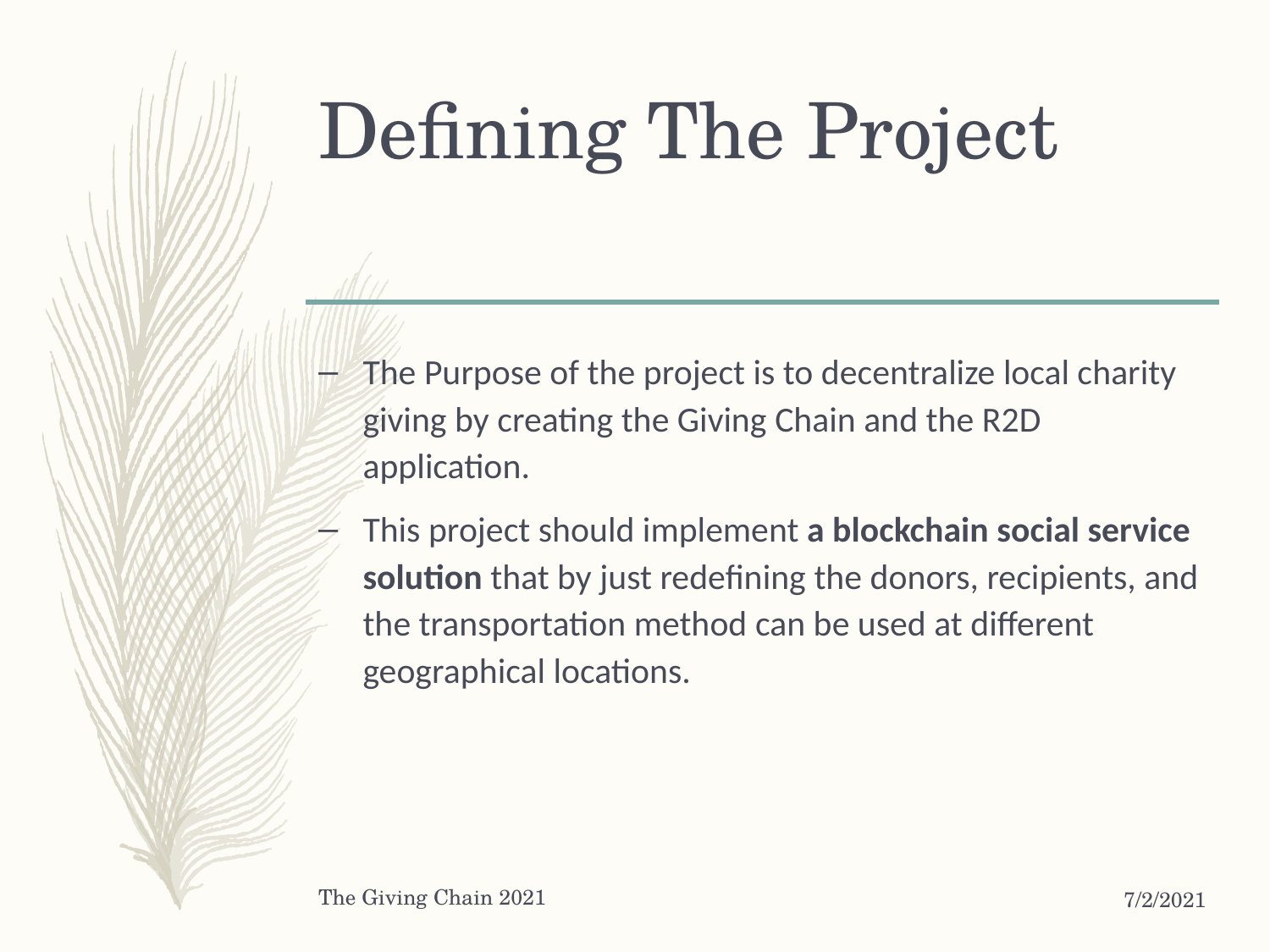

# Defining The Project
The Purpose of the project is to decentralize local charity giving by creating the Giving Chain and the R2D application.
This project should implement a blockchain social service solution that by just redefining the donors, recipients, and the transportation method can be used at different geographical locations.
The Giving Chain 2021
7/2/2021